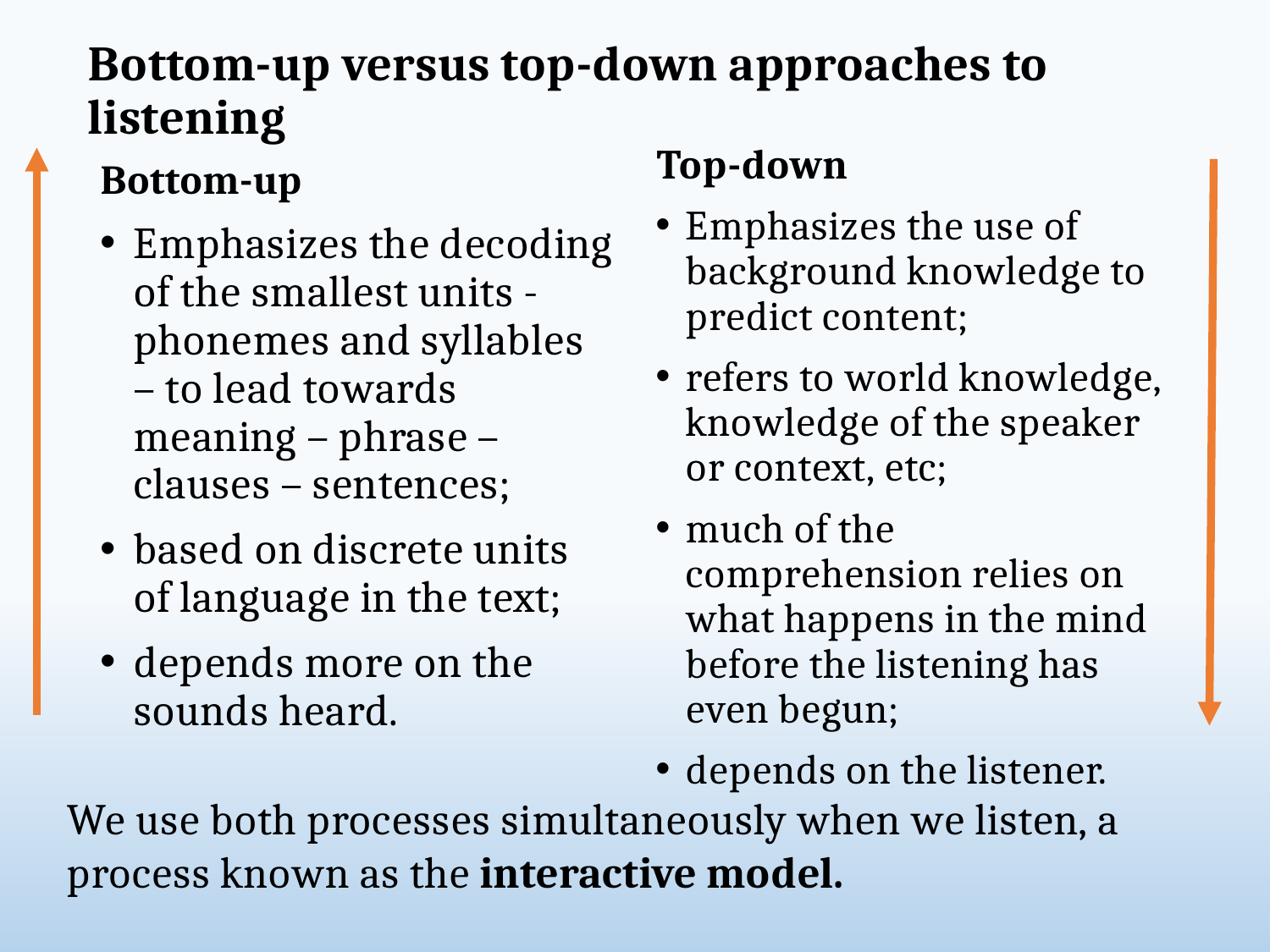

# Bottom-up versus top-down approaches to listening
Top-down
Emphasizes the use of background knowledge to predict content;
refers to world knowledge, knowledge of the speaker or context, etc;
much of the comprehension relies on what happens in the mind before the listening has even begun;
depends on the listener.
Bottom-up
Emphasizes the decoding of the smallest units - phonemes and syllables – to lead towards meaning – phrase – clauses – sentences;
based on discrete units of language in the text;
depends more on the sounds heard.
We use both processes simultaneously when we listen, a process known as the interactive model.